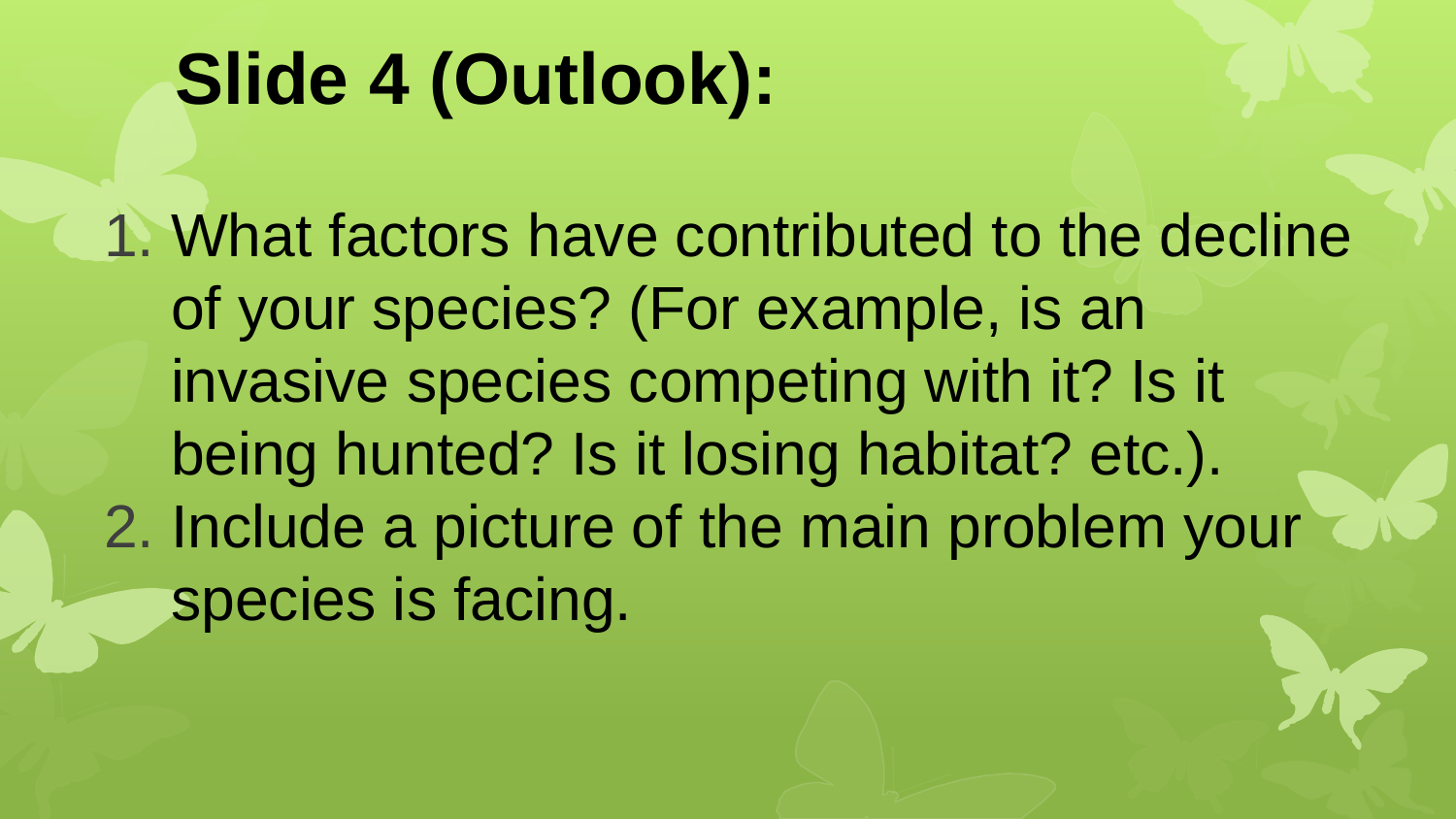

# Slide 4 (Outlook):
What factors have contributed to the decline of your species? (For example, is an invasive species competing with it? Is it being hunted? Is it losing habitat? etc.).
Include a picture of the main problem your species is facing.